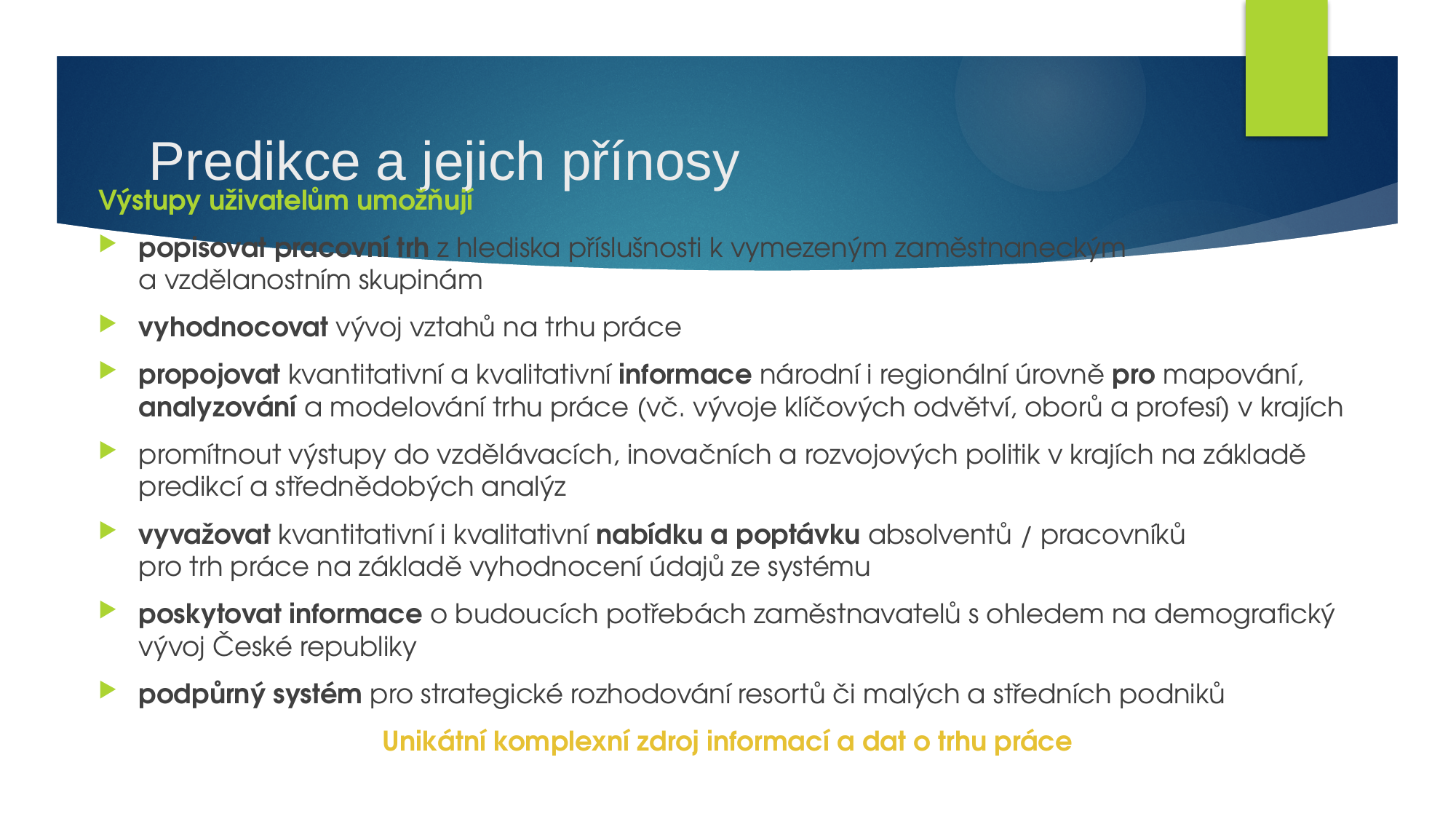

# Predikce a jejich přínosy
Výstupy uživatelům umožňují
popisovat pracovní trh z hlediska příslušnosti k vymezeným zaměstnaneckým
a vzdělanostním skupinám
vyhodnocovat vývoj vztahů na trhu práce
propojovat kvantitativní a kvalitativní informace národní i regionální úrovně pro mapování, analyzování a modelování trhu práce (vč. vývoje klíčových odvětví, oborů a profesí) v krajích
promítnout výstupy do vzdělávacích, inovačních a rozvojových politik v krajích na základě predikcí a střednědobých analýz
vyvažovat kvantitativní i kvalitativní nabídku a poptávku absolventů / pracovníků pro trh práce na základě vyhodnocení údajů ze systému
poskytovat informace o budoucích potřebách zaměstnavatelů s ohledem na demografický vývoj České republiky
podpůrný systém pro strategické rozhodování resortů či malých a středních podniků
Unikátní komplexní zdroj informací a dat o trhu práce